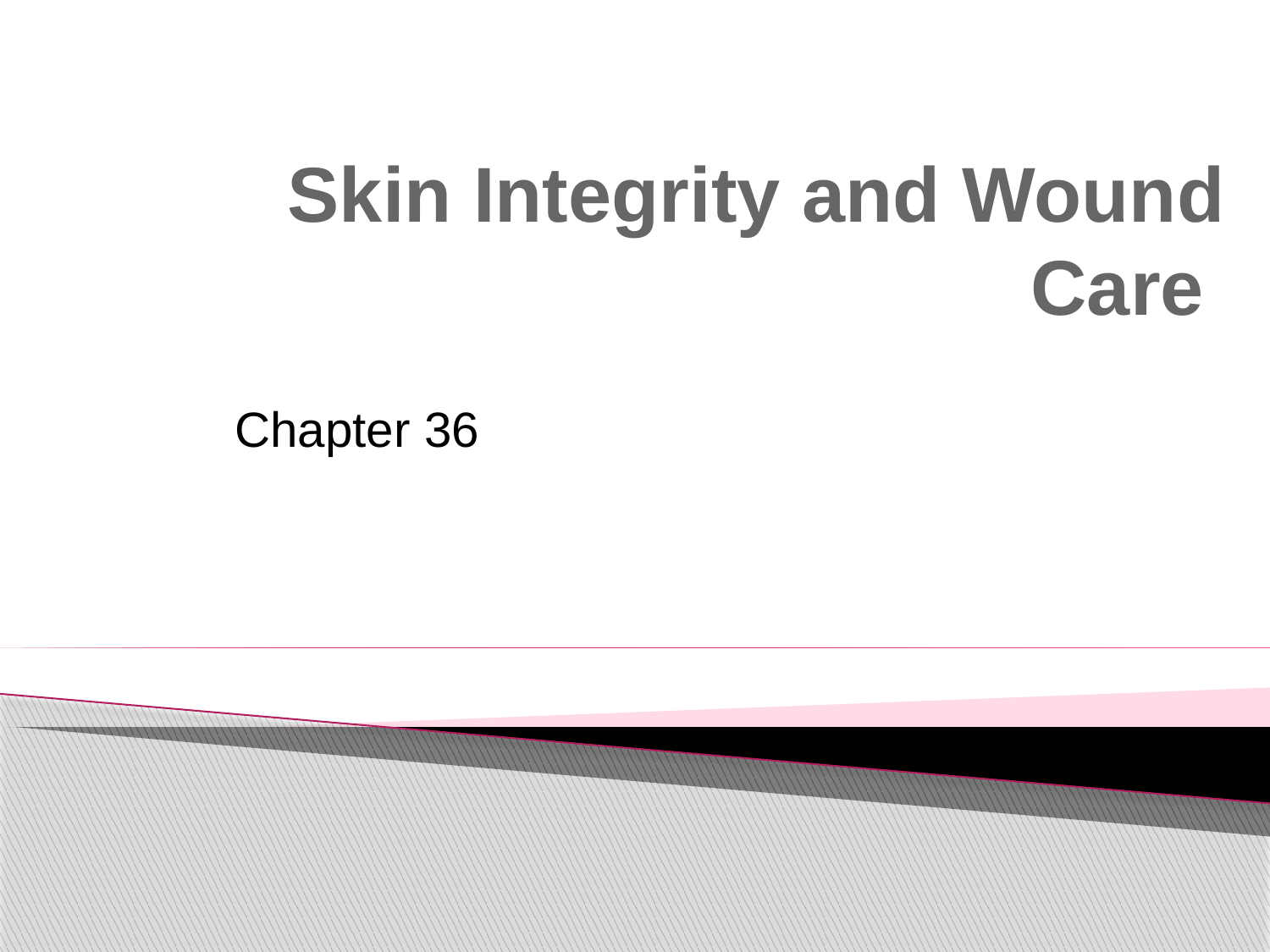

# Skin Integrity and Wound Care

Chapter 36